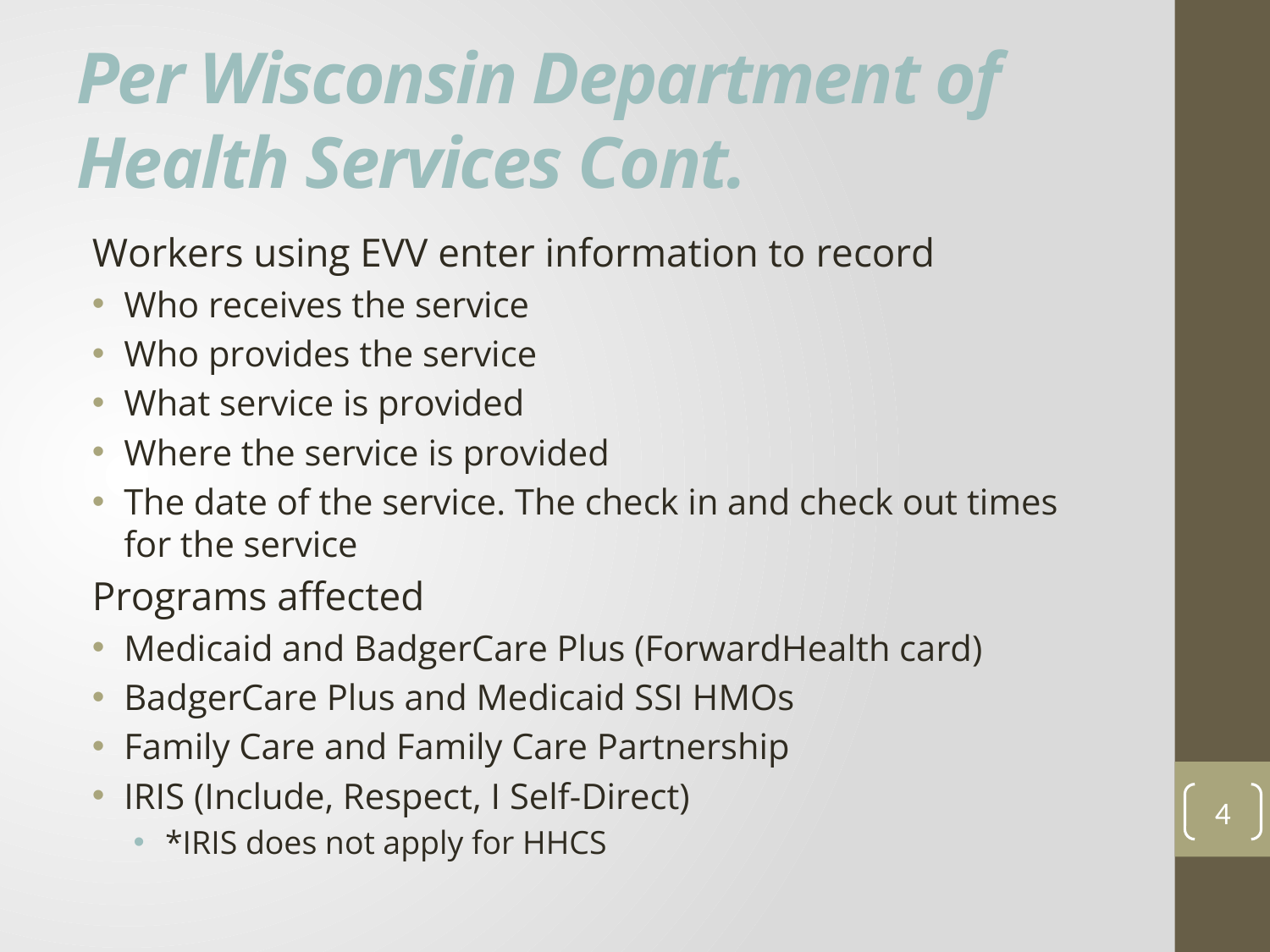

# Per Wisconsin Department of Health Services Cont.
Workers using EVV enter information to record
Who receives the service
Who provides the service
What service is provided
Where the service is provided
The date of the service. The check in and check out times for the service
Programs affected
Medicaid and BadgerCare Plus (ForwardHealth card)
BadgerCare Plus and Medicaid SSI HMOs
Family Care and Family Care Partnership
IRIS (Include, Respect, I Self-Direct)
*IRIS does not apply for HHCS

4